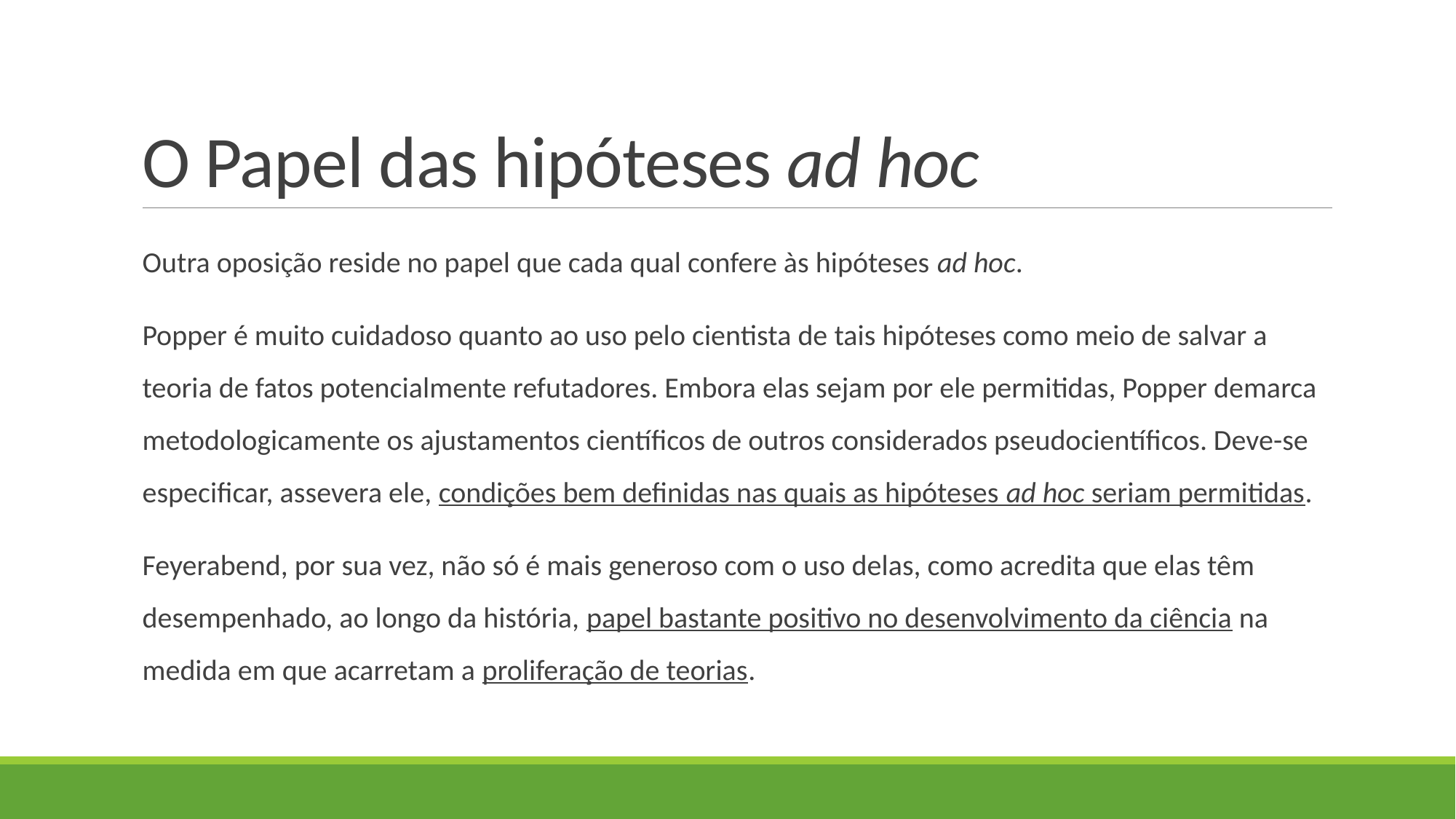

# O Papel das hipóteses ad hoc
Outra oposição reside no papel que cada qual confere às hipóteses ad hoc.
Popper é muito cuidadoso quanto ao uso pelo cientista de tais hipóteses como meio de salvar a teoria de fatos potencialmente refutadores. Embora elas sejam por ele permitidas, Popper demarca metodologicamente os ajustamentos científicos de outros considerados pseudocientíficos. Deve-se especificar, assevera ele, condições bem definidas nas quais as hipóteses ad hoc seriam permitidas.
Feyerabend, por sua vez, não só é mais generoso com o uso delas, como acredita que elas têm desempenhado, ao longo da história, papel bastante positivo no desenvolvimento da ciência na medida em que acarretam a proliferação de teorias.